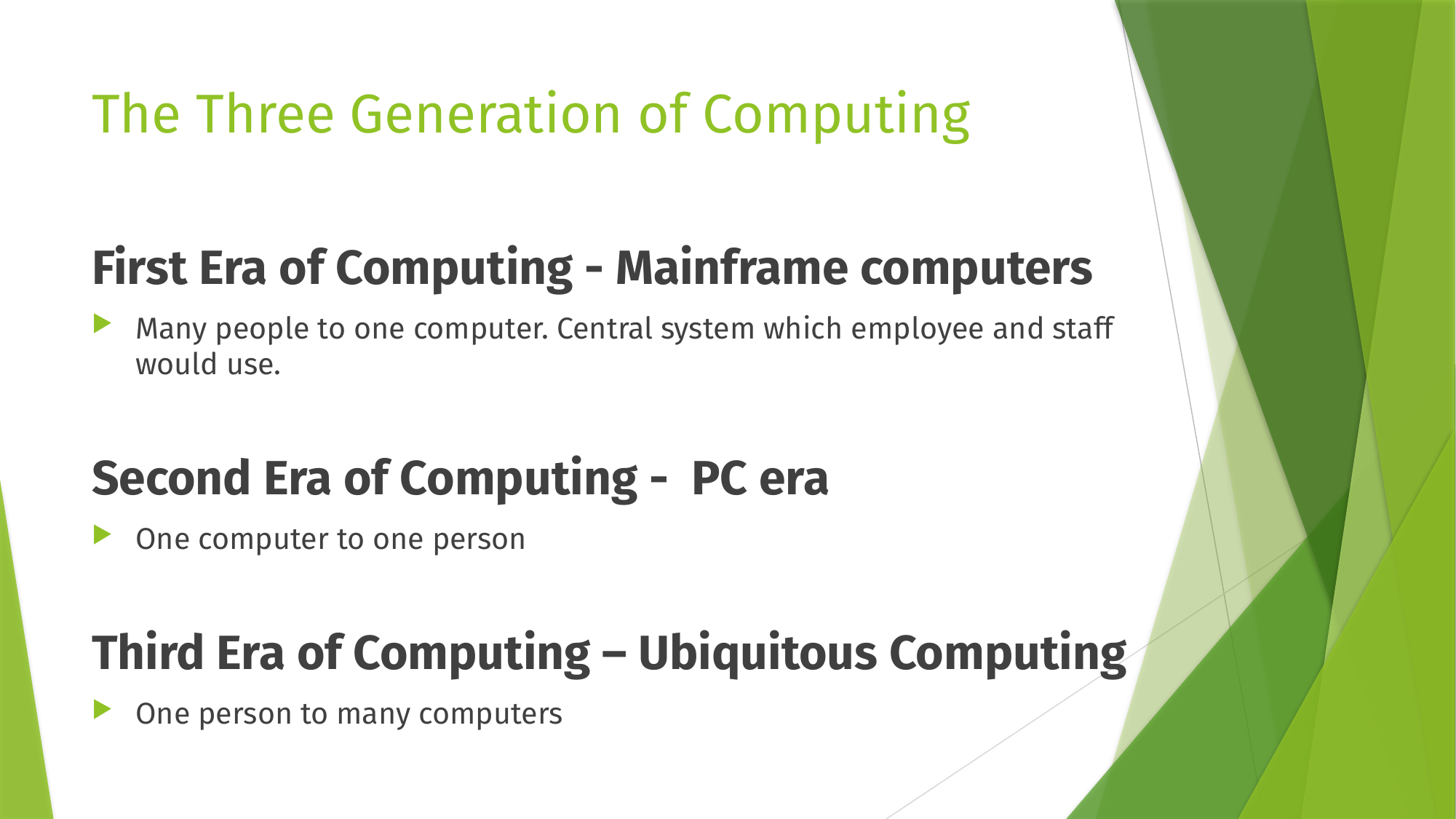

# The Three Generation of Computing
First Era of Computing - Mainframe computers
Many people to one computer. Central system which employee and staff would use.

Second Era of Computing -  PC era
One computer to one person

Third Era of Computing – Ubiquitous Computing
One person to many computers